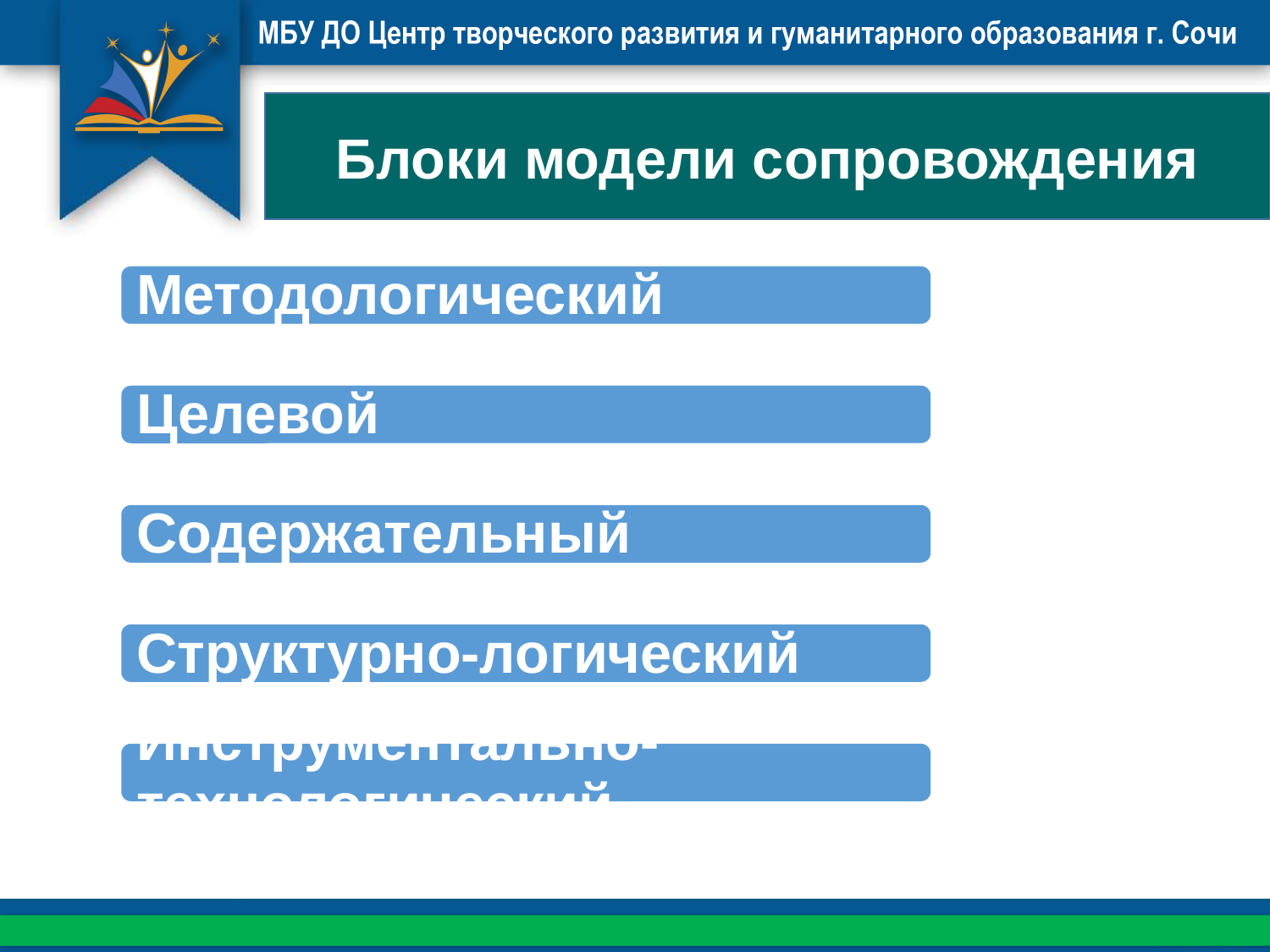

Блоки модели сопровождения
Методологический
Целевой
Содержательный
Структурно-логический
Инструментально-технологический